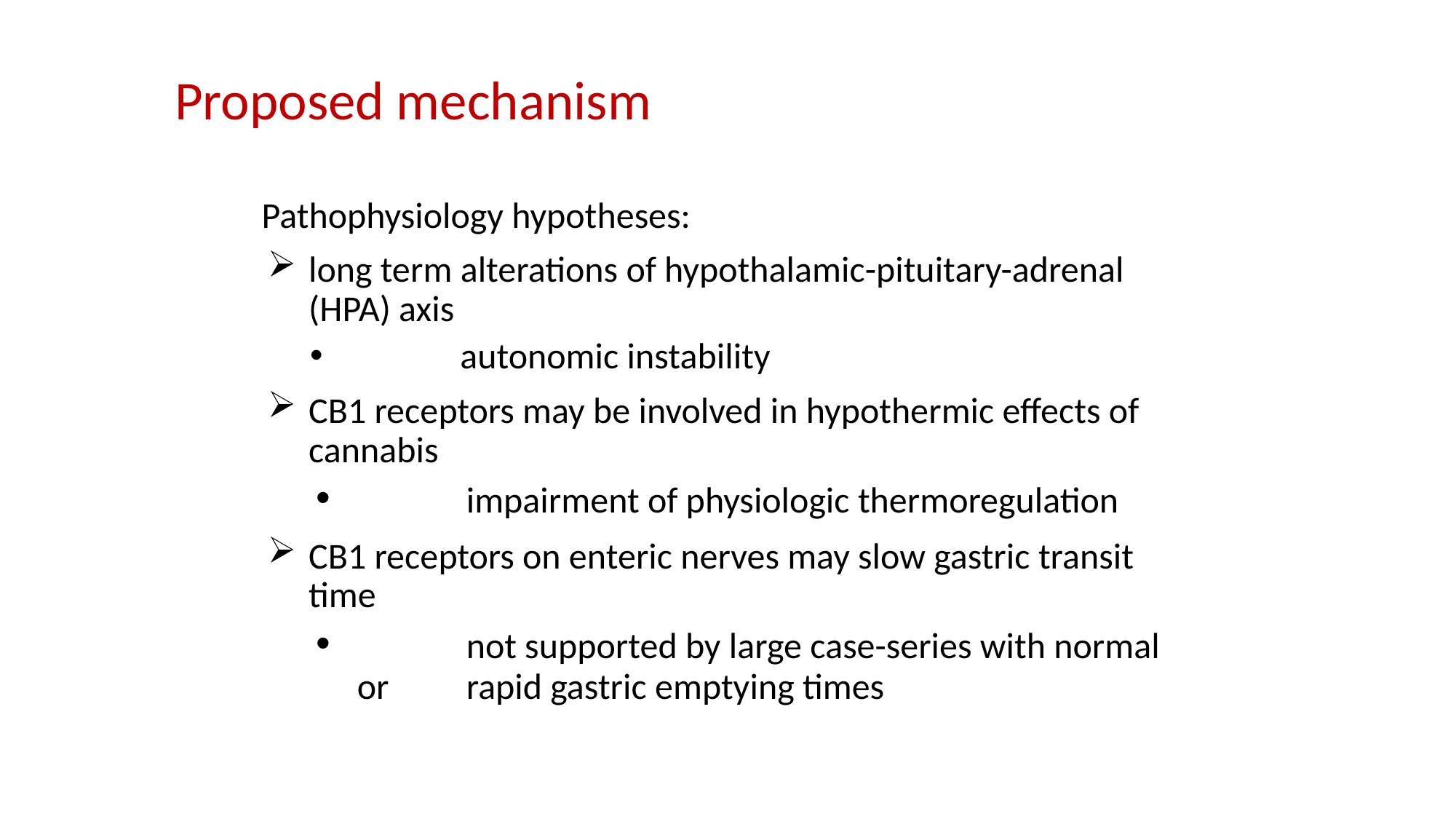

# Proposed mechanism
Pathophysiology hypotheses:
long term alterations of hypothalamic-pituitary-adrenal (HPA) axis
	autonomic instability
CB1 receptors may be involved in hypothermic effects of cannabis
	impairment of physiologic thermoregulation
CB1 receptors on enteric nerves may slow gastric transit time
	not supported by large case-series with normal or 	rapid gastric emptying times